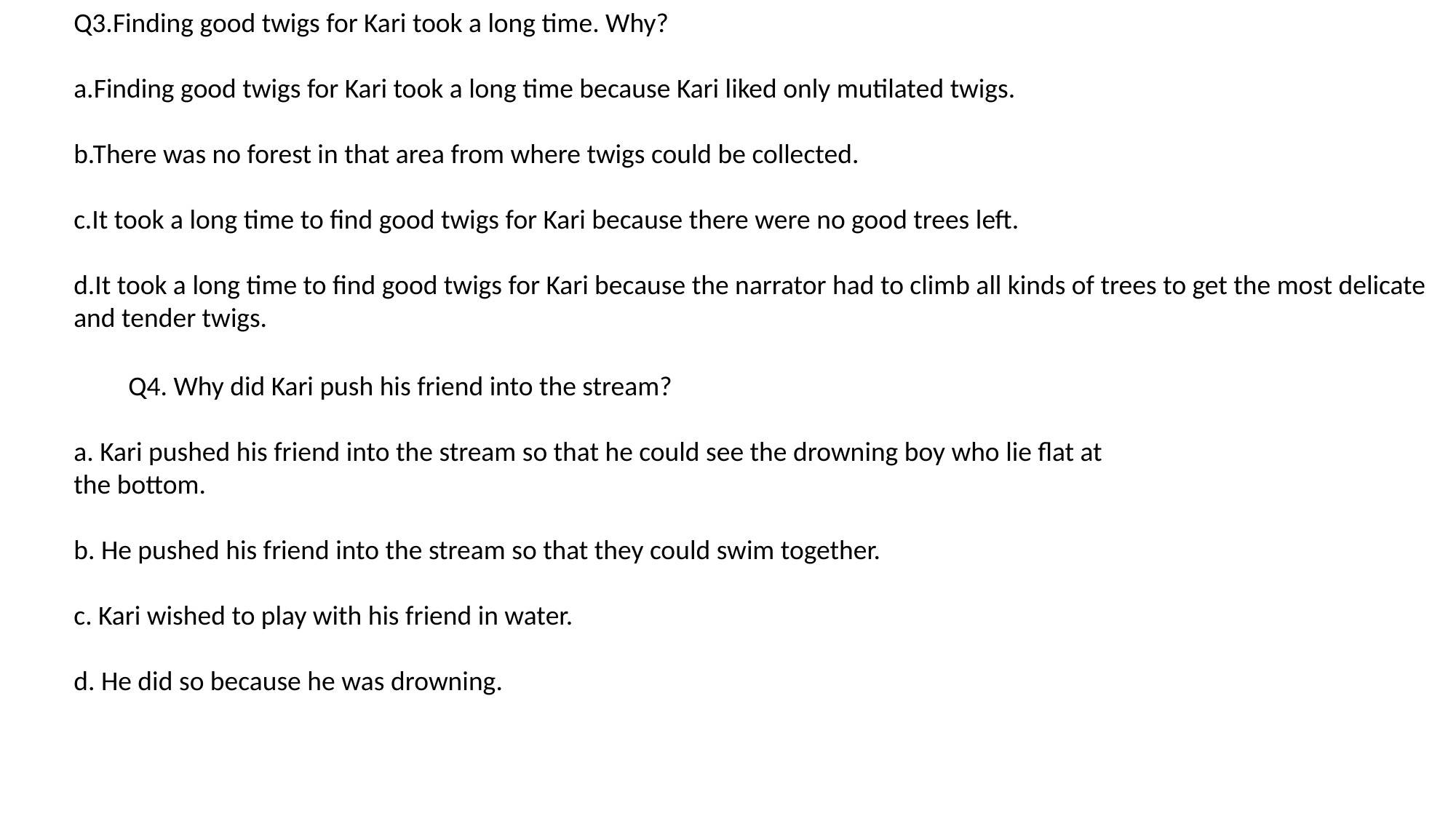

Q3.Finding good twigs for Kari took a long time. Why?

a.Finding good twigs for Kari took a long time because Kari liked only mutilated twigs.

b.There was no forest in that area from where twigs could be collected.

c.It took a long time to find good twigs for Kari because there were no good trees left.

d.It took a long time to find good twigs for Kari because the narrator had to climb all kinds of trees to get the most delicate and tender twigs.
Q4. Why did Kari push his friend into the stream?

a. Kari pushed his friend into the stream so that he could see the drowning boy who lie flat at the bottom.

b. He pushed his friend into the stream so that they could swim together.

c. Kari wished to play with his friend in water.

d. He did so because he was drowning.